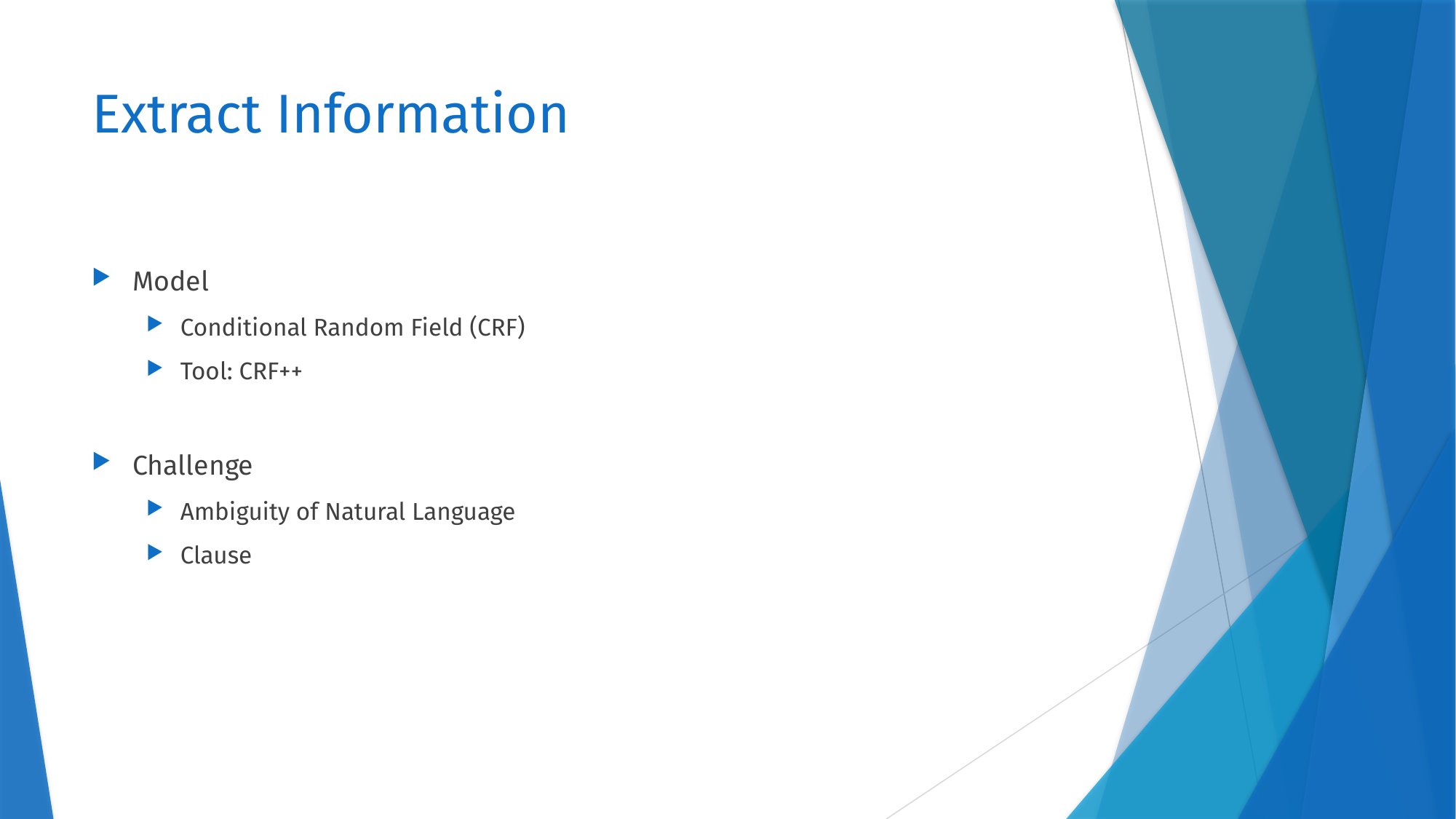

# Extract Information
Model
Conditional Random Field (CRF)
Tool: CRF++

Challenge
Ambiguity of Natural Language
Clause